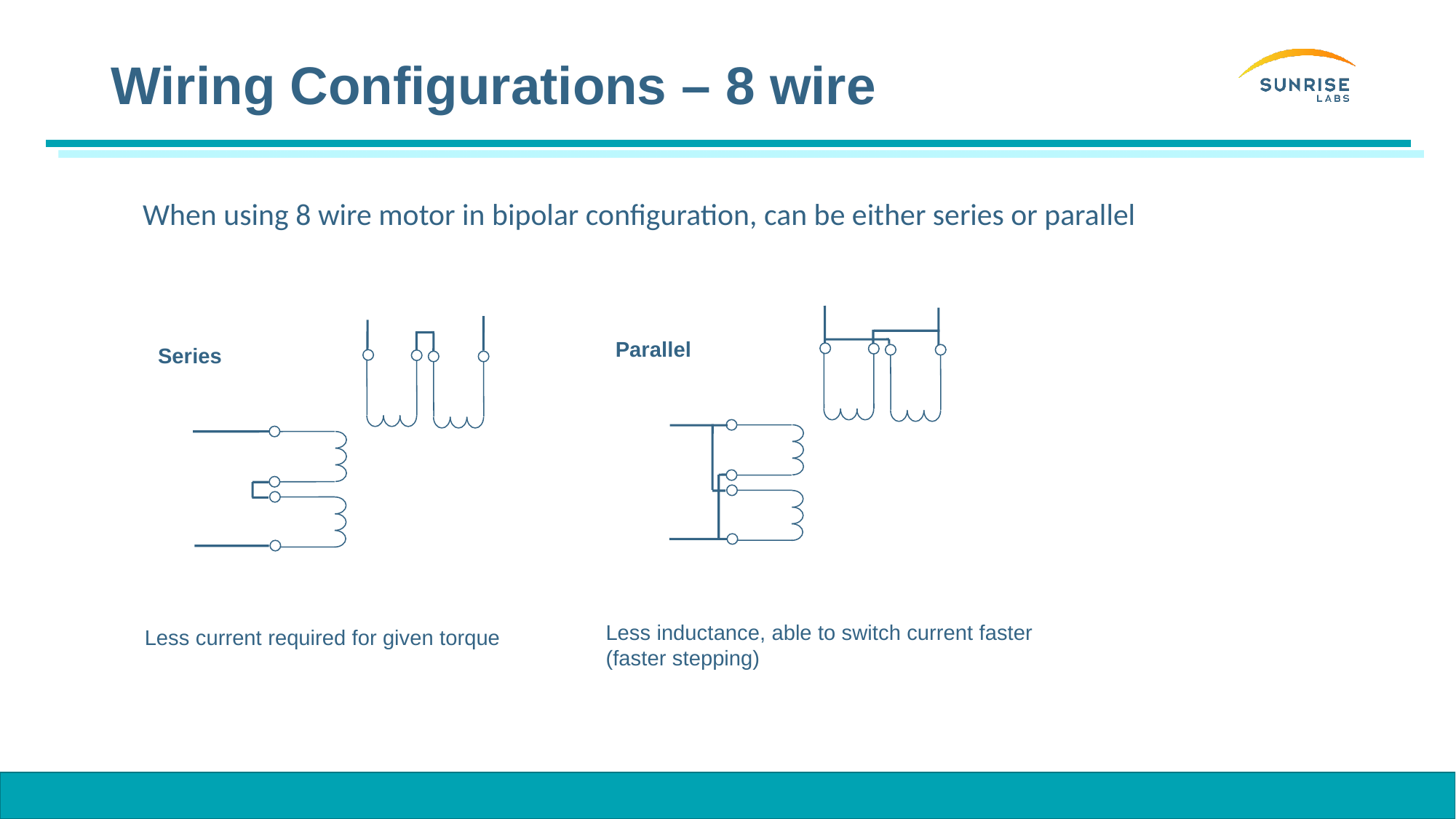

# Wiring Configurations – 8 wire
When using 8 wire motor in bipolar configuration, can be either series or parallel

Parallel

Series

Less inductance, able to switch current faster (faster stepping)
Less current required for given torque